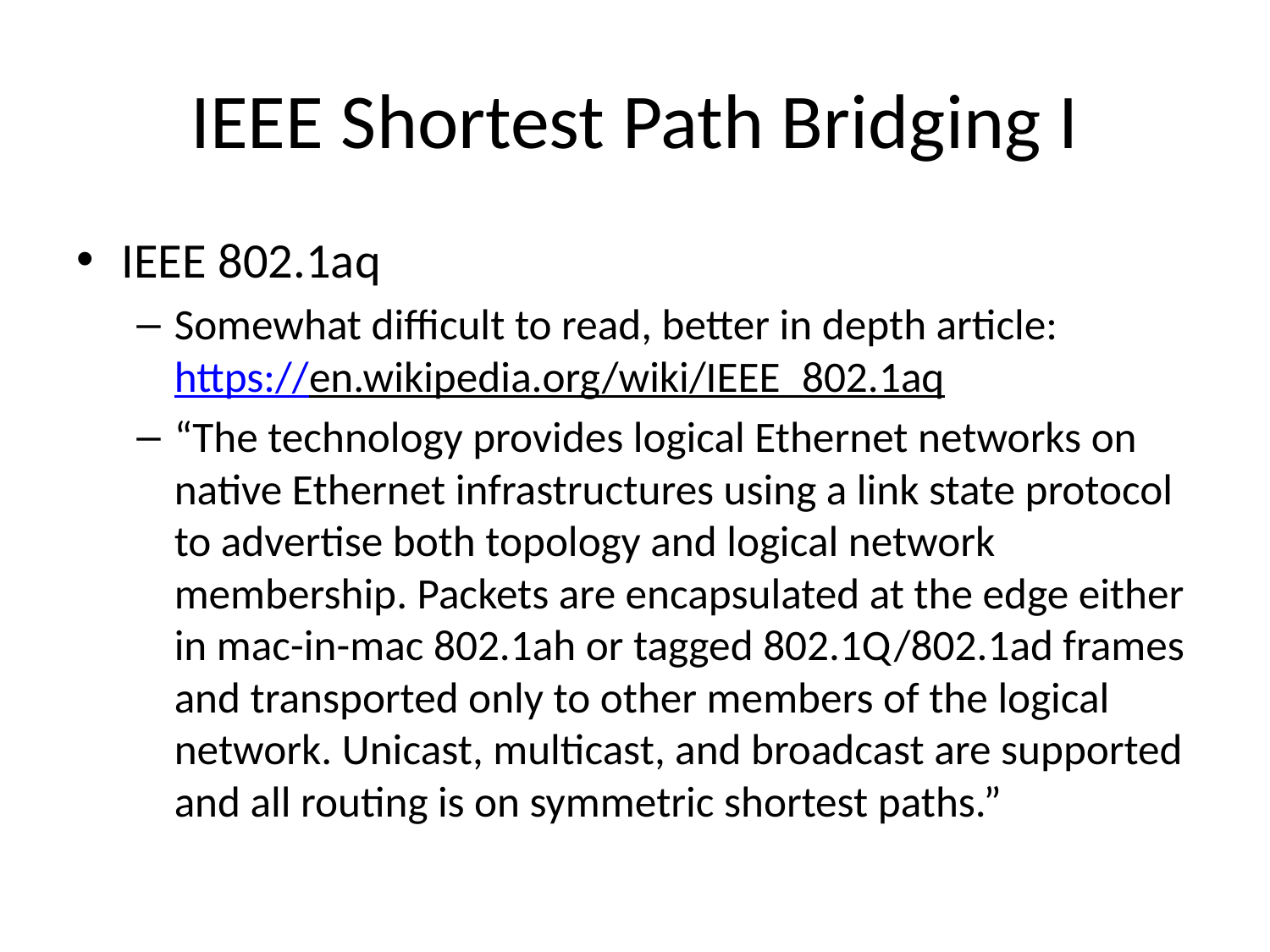

# IEEE Shortest Path Bridging I
IEEE 802.1aq
Somewhat difficult to read, better in depth article: https://en.wikipedia.org/wiki/IEEE_802.1aq
“The technology provides logical Ethernet networks on native Ethernet infrastructures using a link state protocol to advertise both topology and logical network membership. Packets are encapsulated at the edge either in mac-in-mac 802.1ah or tagged 802.1Q/802.1ad frames and transported only to other members of the logical network. Unicast, multicast, and broadcast are supported and all routing is on symmetric shortest paths.”